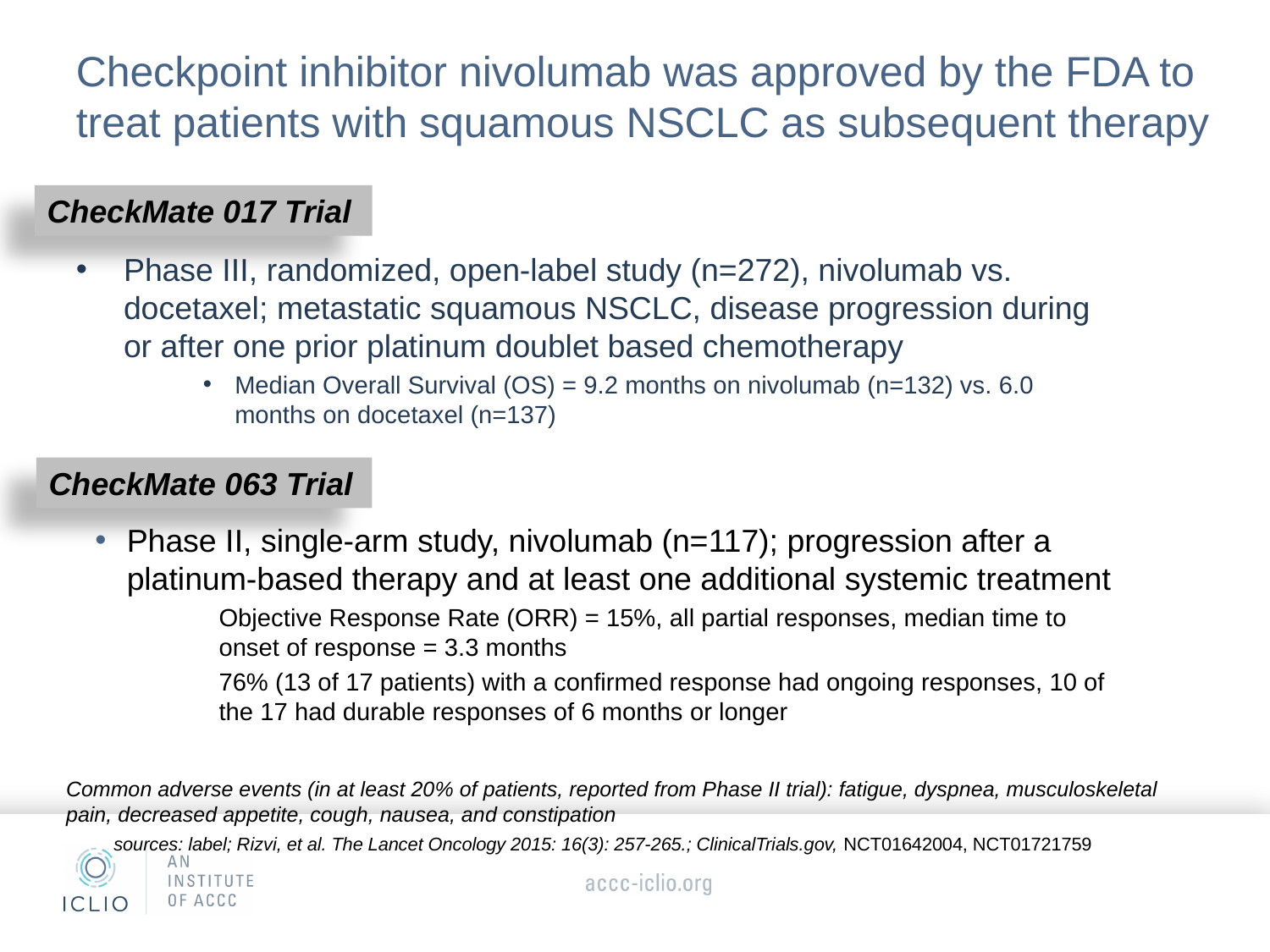

# Checkpoint inhibitor nivolumab was approved by the FDA to treat patients with squamous NSCLC as subsequent therapy
CheckMate 017 Trial
Phase III, randomized, open-label study (n=272), nivolumab vs. docetaxel; metastatic squamous NSCLC, disease progression during or after one prior platinum doublet based chemotherapy
Median Overall Survival (OS) = 9.2 months on nivolumab (n=132) vs. 6.0 months on docetaxel (n=137)

CheckMate 063 Trial
Phase II, single-arm study, nivolumab (n=117); progression after a platinum-based therapy and at least one additional systemic treatment
Objective Response Rate (ORR) = 15%, all partial responses, median time to onset of response = 3.3 months
76% (13 of 17 patients) with a confirmed response had ongoing responses, 10 of the 17 had durable responses of 6 months or longer

Common adverse events (in at least 20% of patients, reported from Phase II trial): fatigue, dyspnea, musculoskeletal pain, decreased appetite, cough, nausea, and constipation
sources: label; Rizvi, et al. The Lancet Oncology 2015: 16(3): 257-265.; ClinicalTrials.gov, NCT01642004, NCT01721759